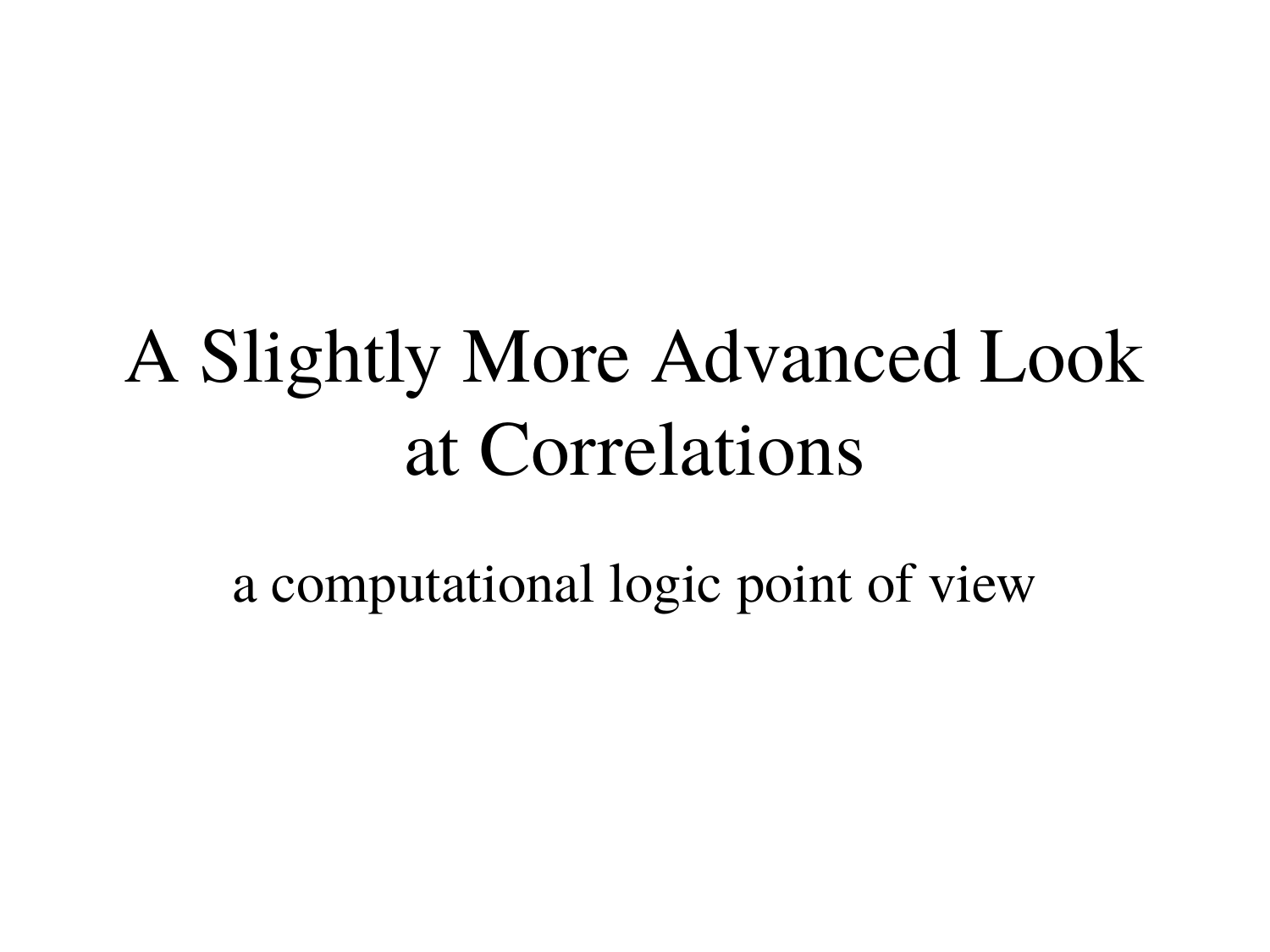

# A Slightly More Advanced Look at Correlations
a computational logic point of view